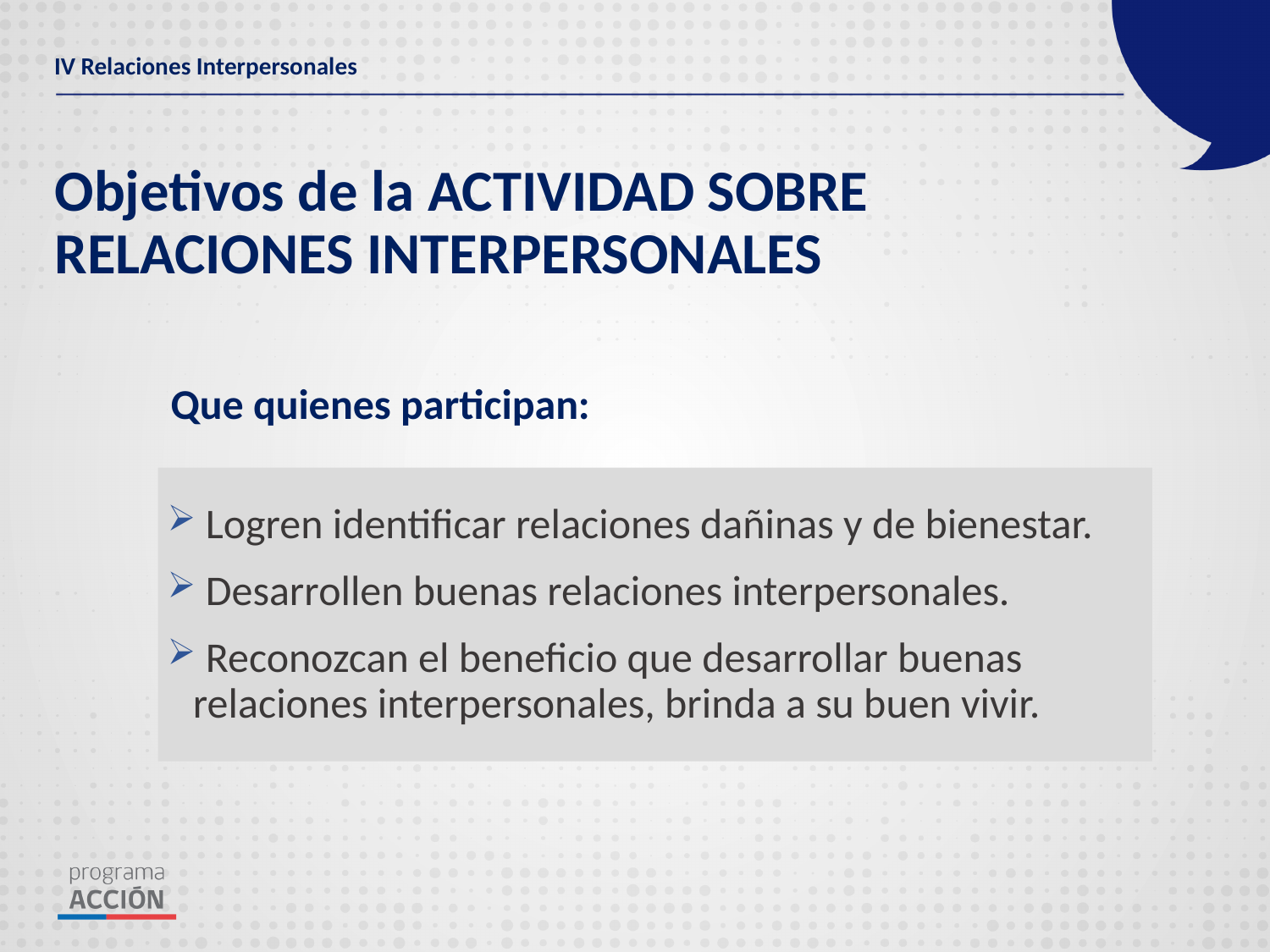

IV Relaciones Interpersonales
# Objetivos de la ACTIVIDAD SOBRE RELACIONES INTERPERSONALES
Que quienes participan:
 Logren identificar relaciones dañinas y de bienestar.
 Desarrollen buenas relaciones interpersonales.
 Reconozcan el beneficio que desarrollar buenas   relaciones interpersonales, brinda a su buen vivir.